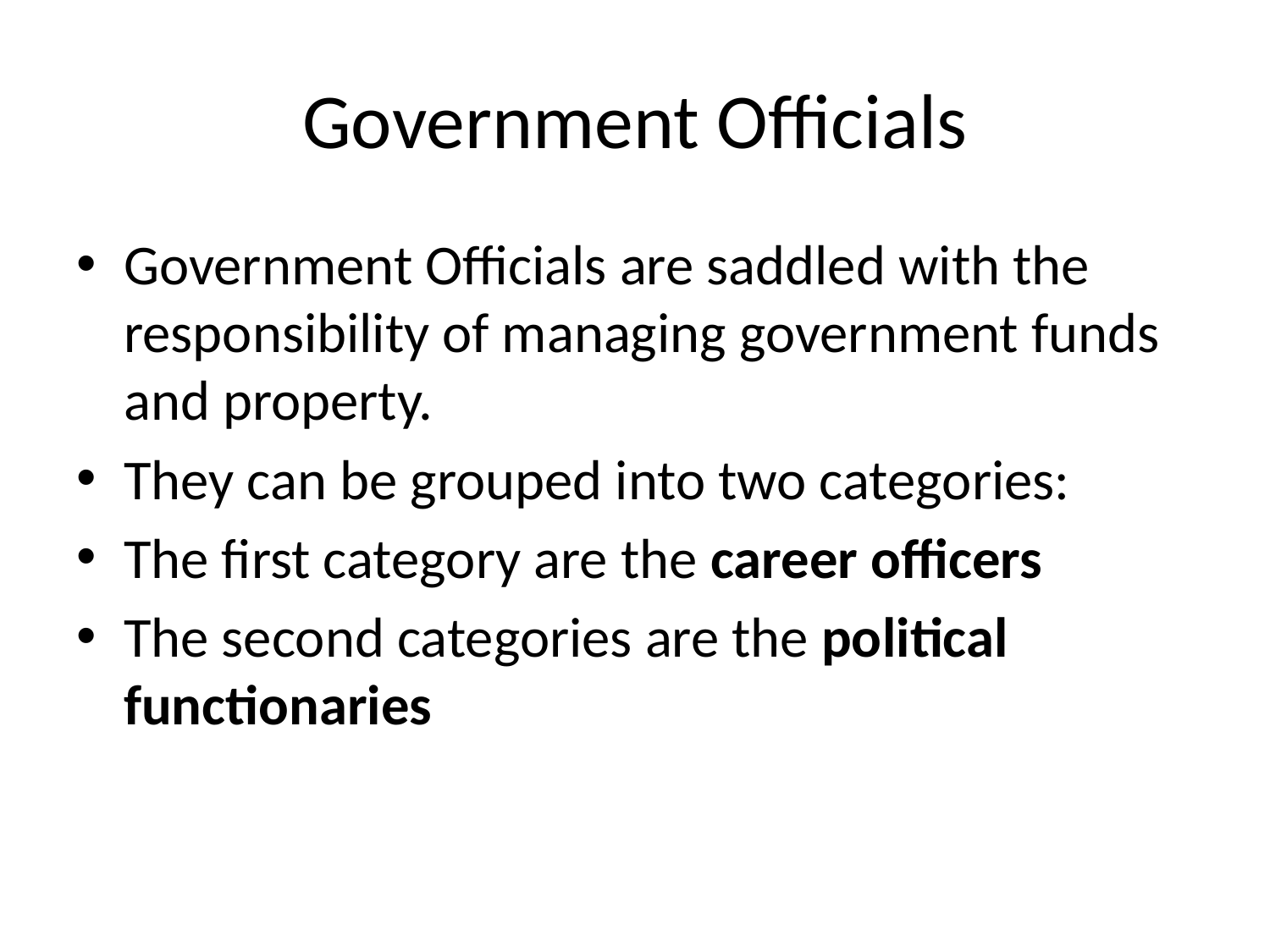

# Government Officials
Government Officials are saddled with the responsibility of managing government funds and property.
They can be grouped into two categories:
The first category are the career officers
The second categories are the political functionaries